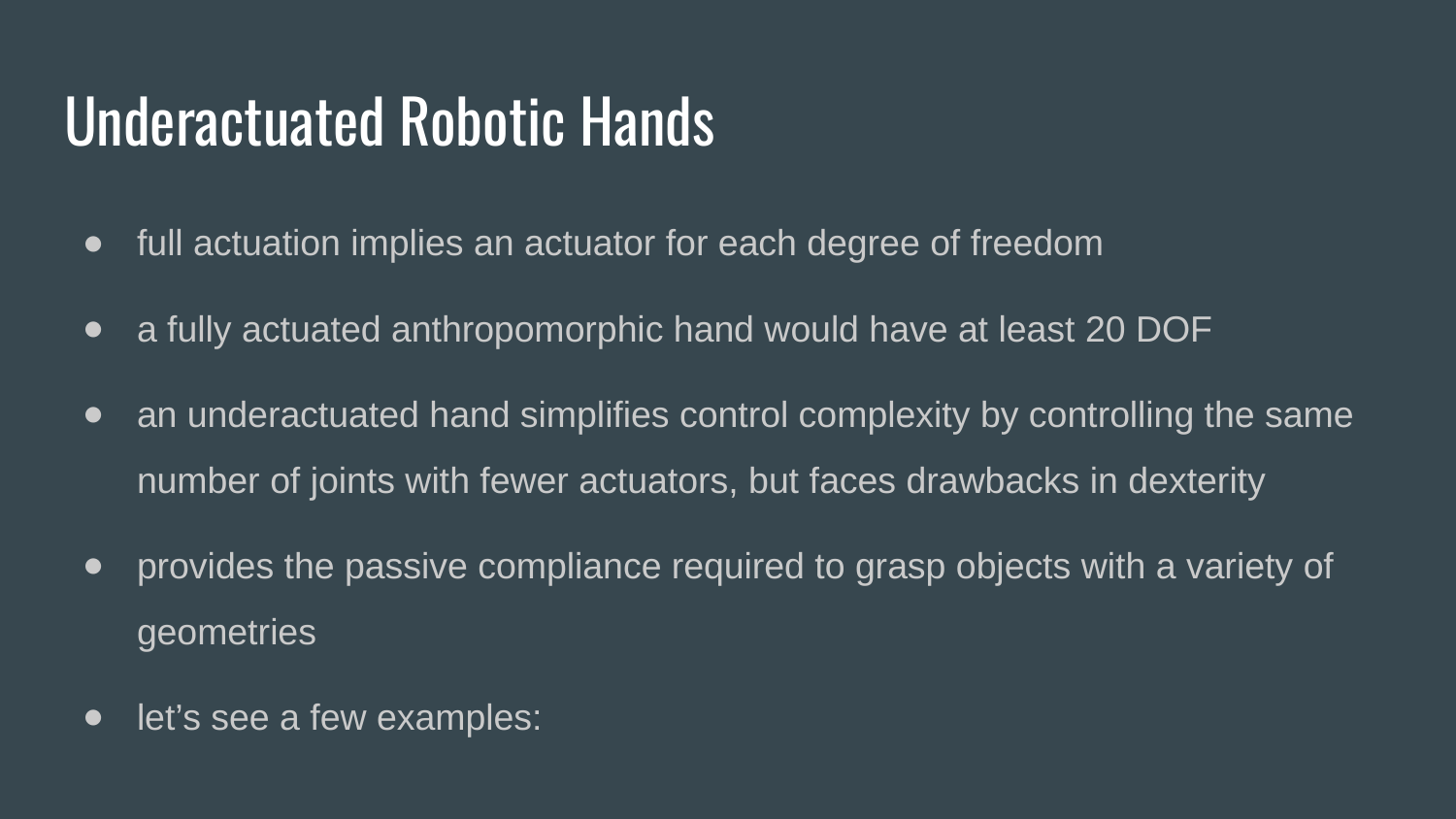

# Underactuated Robotic Hands
full actuation implies an actuator for each degree of freedom
a fully actuated anthropomorphic hand would have at least 20 DOF
an underactuated hand simplifies control complexity by controlling the same number of joints with fewer actuators, but faces drawbacks in dexterity
provides the passive compliance required to grasp objects with a variety of geometries
let’s see a few examples: